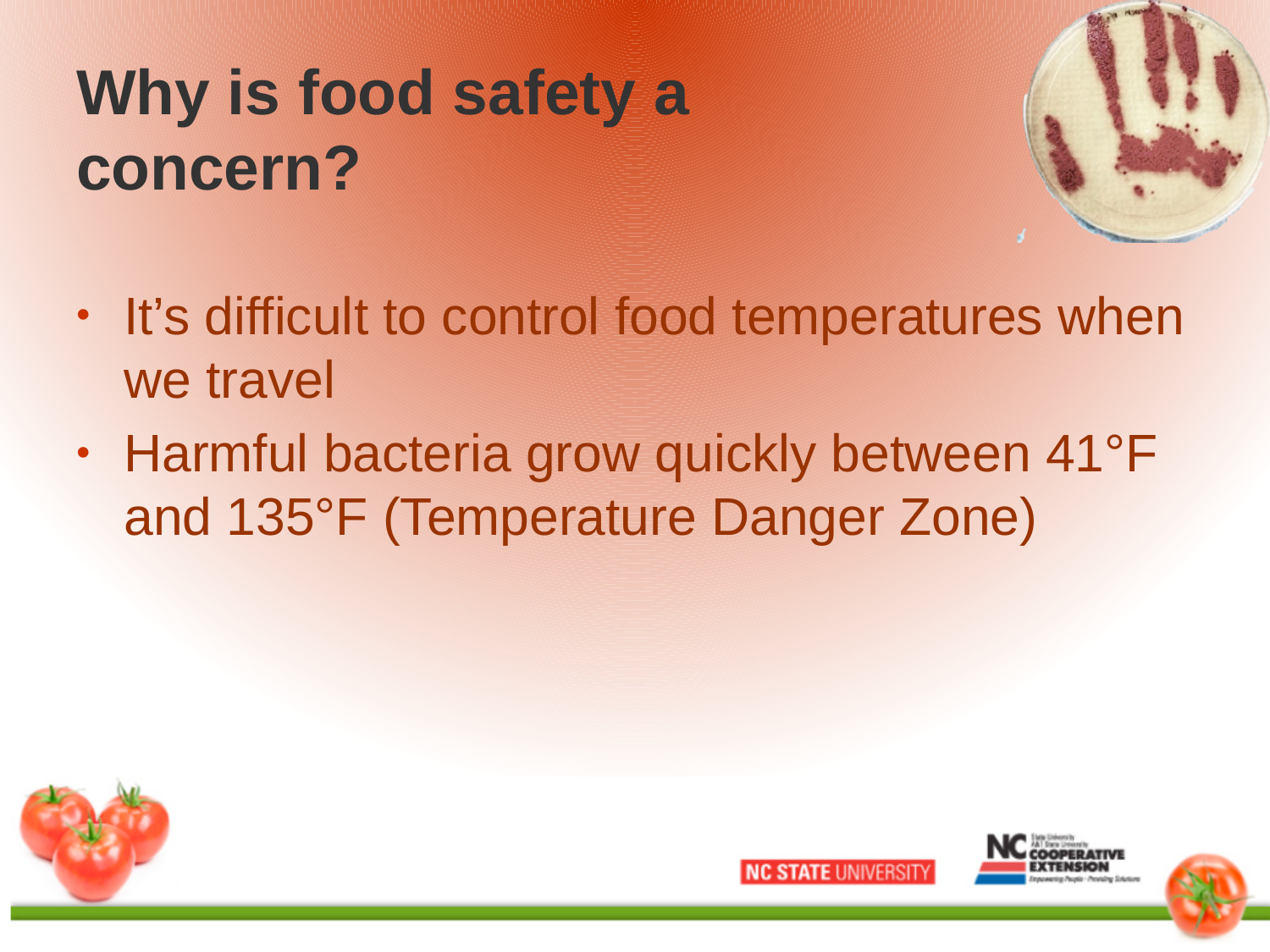

# Why is food safety a concern?
It’s difficult to control food temperatures when we travel
Harmful bacteria grow quickly between 41°F and 135°F (Temperature Danger Zone)